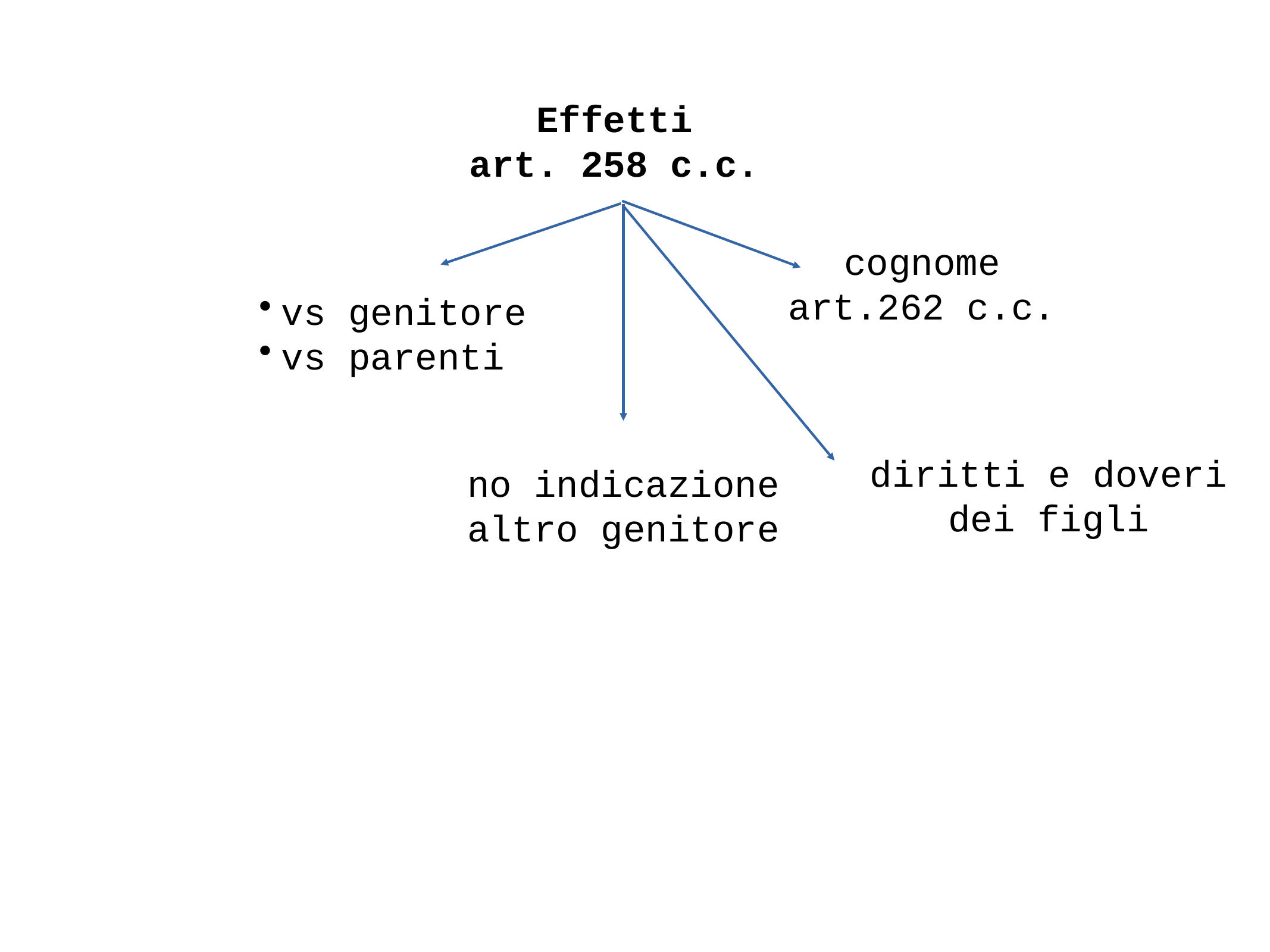

Effetti
art. 258 c.c.

cognome
art.262 c.c.
vs genitore
vs parenti
diritti e doveri
dei figli
no indicazione
altro genitore